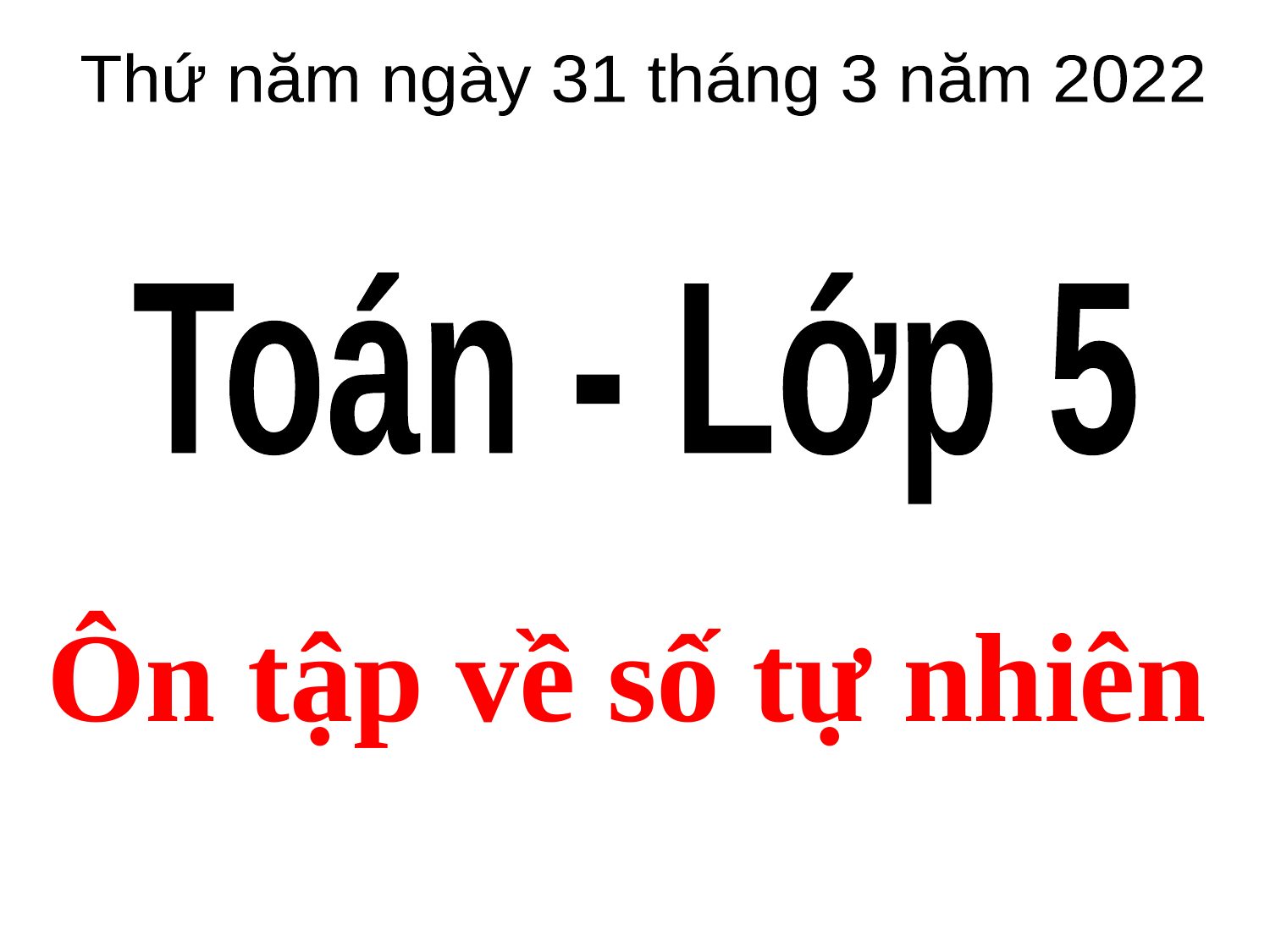

Thứ năm ngày 31 tháng 3 năm 2022
Toán - Lớp 5
Ôn tập về số tự nhiên